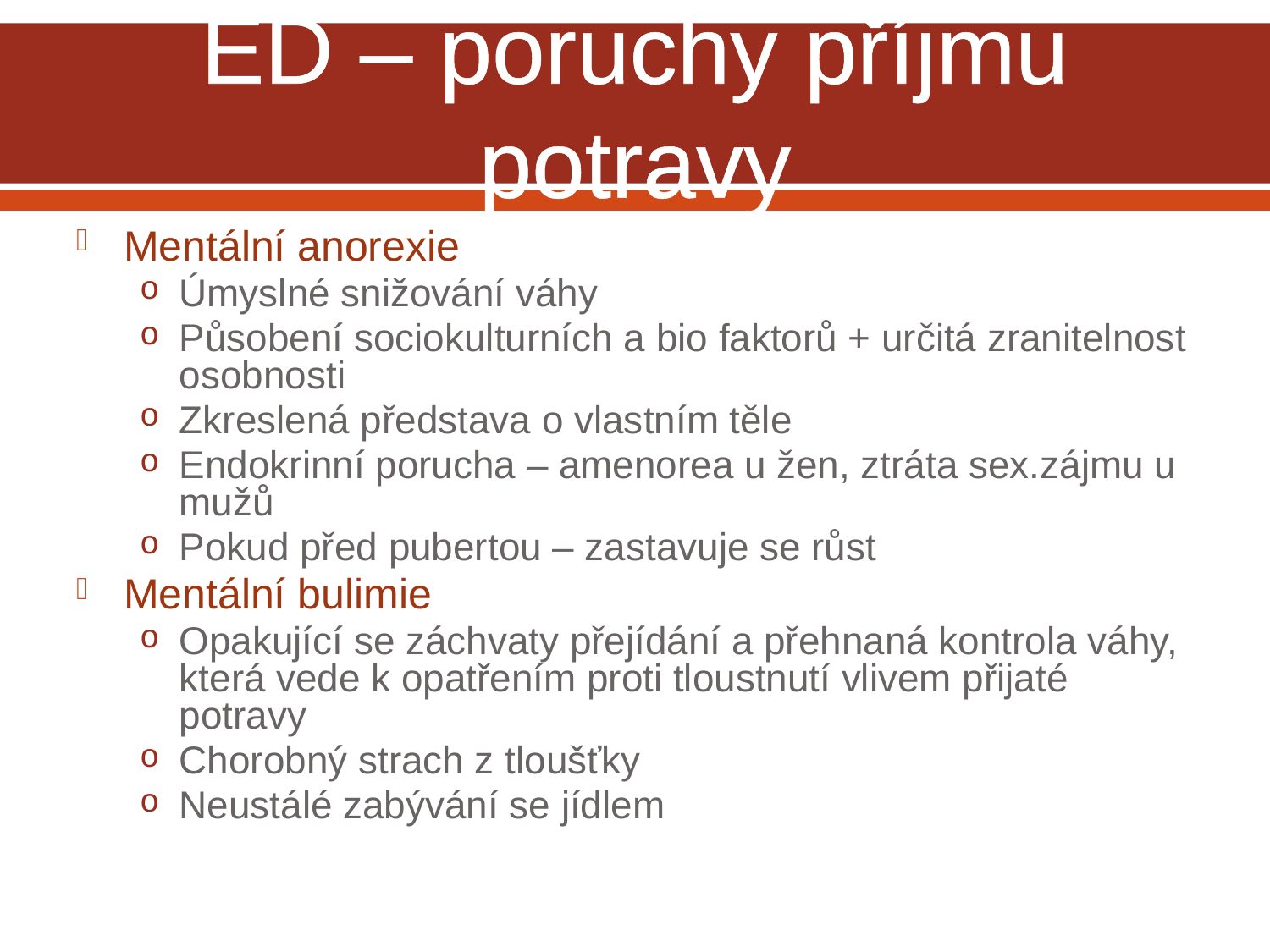

# ED – poruchy příjmu potravy
Mentální anorexie
Úmyslné snižování váhy
Působení sociokulturních a bio faktorů + určitá zranitelnost osobnosti
Zkreslená představa o vlastním těle
Endokrinní porucha – amenorea u žen, ztráta sex.zájmu u mužů
Pokud před pubertou – zastavuje se růst
Mentální bulimie
Opakující se záchvaty přejídání a přehnaná kontrola váhy, která vede k opatřením proti tloustnutí vlivem přijaté potravy
Chorobný strach z tloušťky
Neustálé zabývání se jídlem